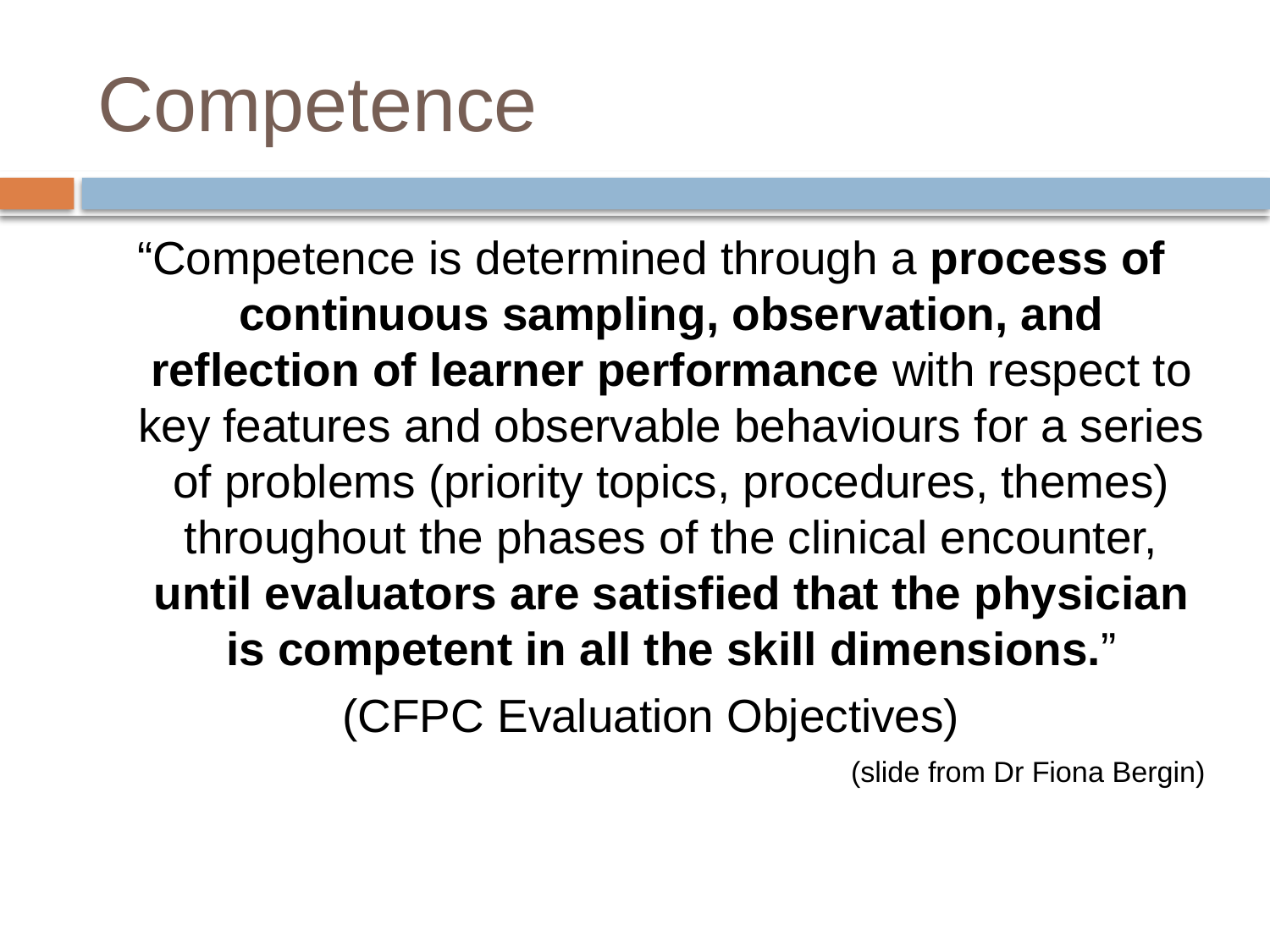

# Competence
“Competence is determined through a process of continuous sampling, observation, and reflection of learner performance with respect to key features and observable behaviours for a series of problems (priority topics, procedures, themes) throughout the phases of the clinical encounter, until evaluators are satisfied that the physician is competent in all the skill dimensions.”
(CFPC Evaluation Objectives)
(slide from Dr Fiona Bergin)